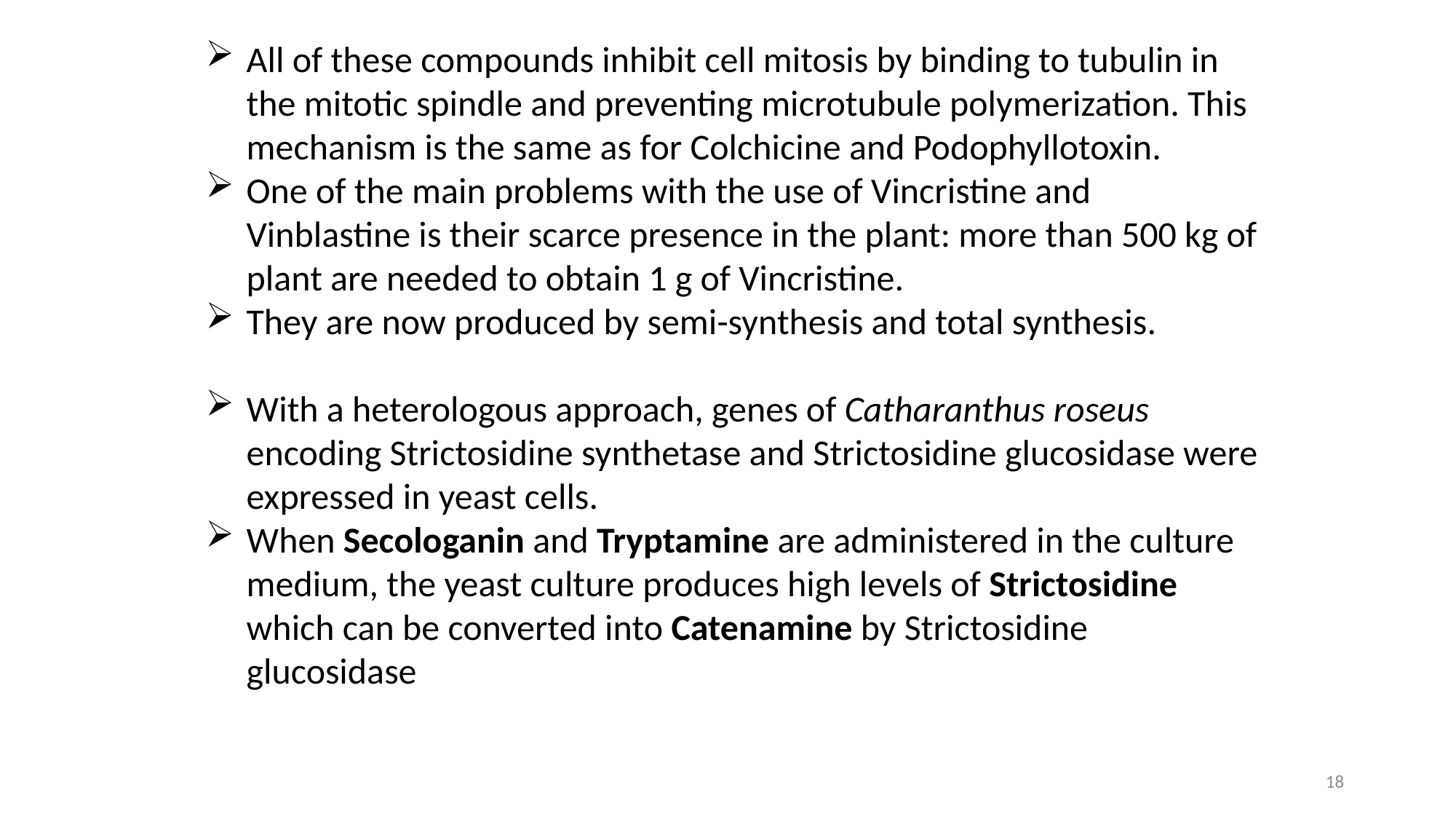

All of these compounds inhibit cell mitosis by binding to tubulin in the mitotic spindle and preventing microtubule polymerization. This mechanism is the same as for Colchicine and Podophyllotoxin.
One of the main problems with the use of Vincristine and Vinblastine is their scarce presence in the plant: more than 500 kg of plant are needed to obtain 1 g of Vincristine.
They are now produced by semi-synthesis and total synthesis.

With a heterologous approach, genes of Catharanthus roseus encoding Strictosidine synthetase and Strictosidine glucosidase were expressed in yeast cells.
When Secologanin and Tryptamine are administered in the culture medium, the yeast culture produces high levels of Strictosidine which can be converted into Catenamine by Strictosidine glucosidase
18